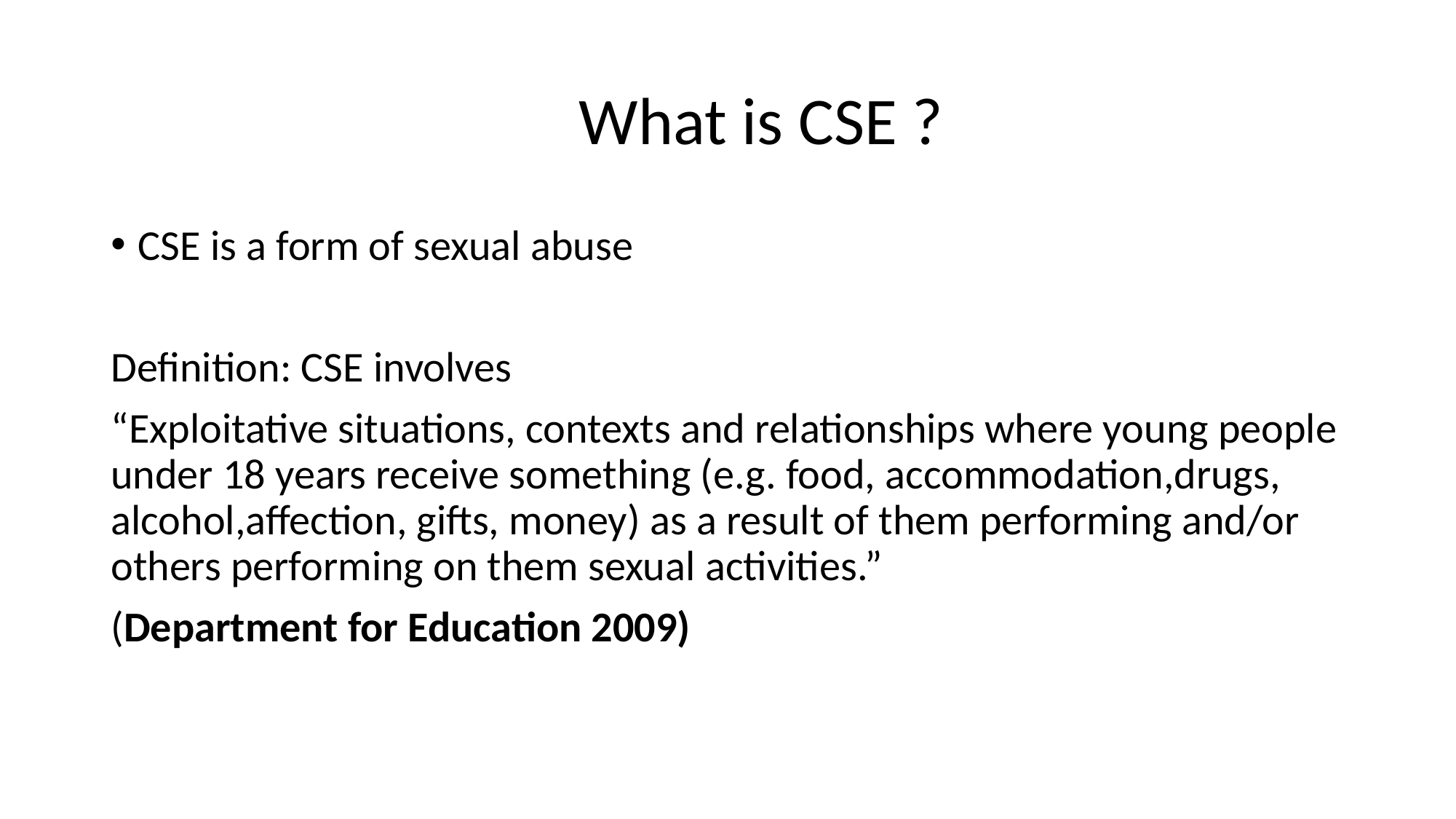

# What is CSE ?
CSE is a form of sexual abuse

Definition: CSE involves
“Exploitative situations, contexts and relationships where young people under 18 years receive something (e.g. food, accommodation,drugs, alcohol,affection, gifts, money) as a result of them performing and/or others performing on them sexual activities.”
(Department for Education 2009)